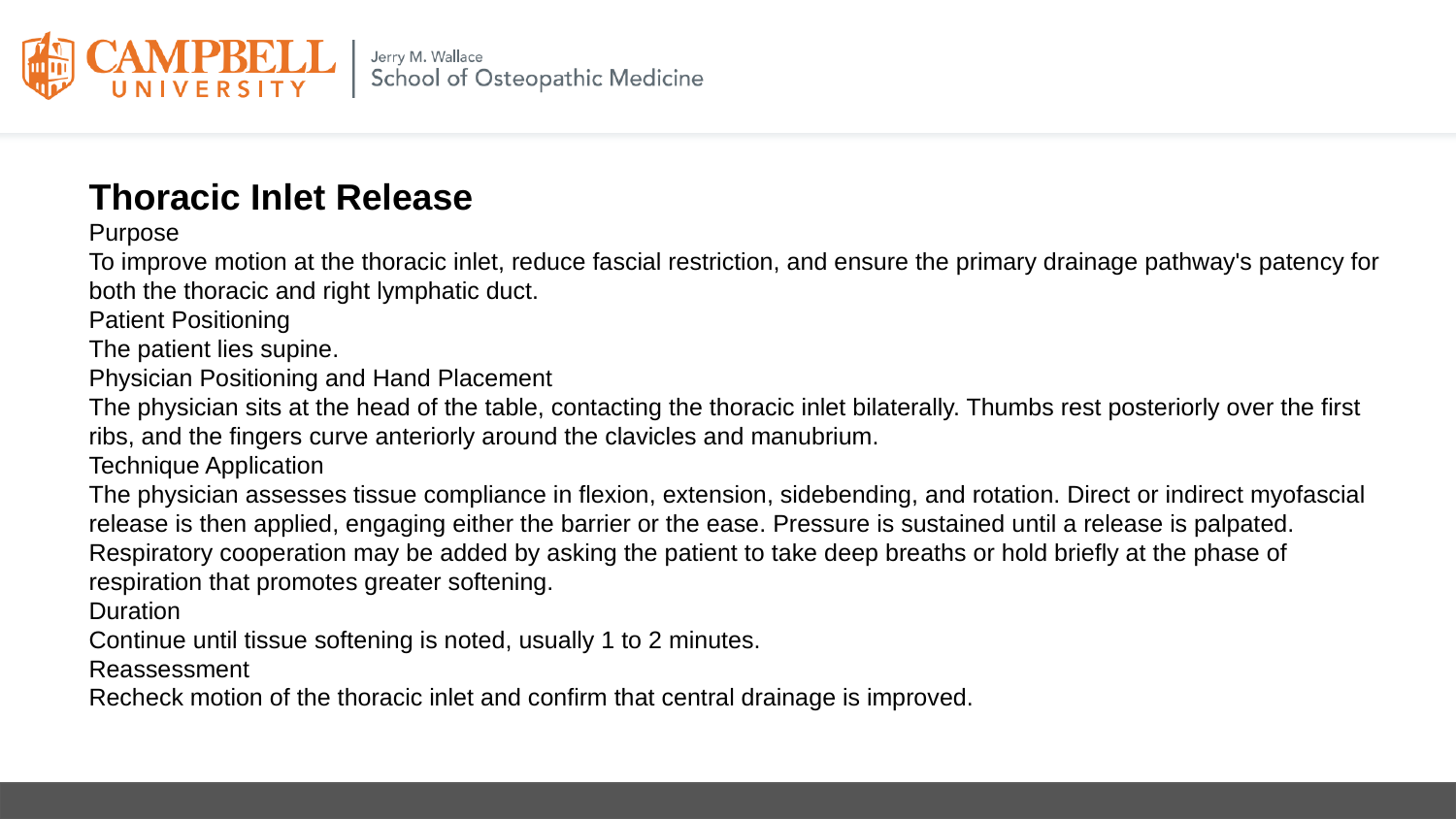

Thoracic Inlet Release
Purpose
To improve motion at the thoracic inlet, reduce fascial restriction, and ensure the primary drainage pathway's patency for both the thoracic and right lymphatic duct.
Patient Positioning
The patient lies supine.
Physician Positioning and Hand Placement
The physician sits at the head of the table, contacting the thoracic inlet bilaterally. Thumbs rest posteriorly over the first ribs, and the fingers curve anteriorly around the clavicles and manubrium.
Technique Application
The physician assesses tissue compliance in flexion, extension, sidebending, and rotation. Direct or indirect myofascial release is then applied, engaging either the barrier or the ease. Pressure is sustained until a release is palpated. Respiratory cooperation may be added by asking the patient to take deep breaths or hold briefly at the phase of respiration that promotes greater softening.
Duration
Continue until tissue softening is noted, usually 1 to 2 minutes.
Reassessment
Recheck motion of the thoracic inlet and confirm that central drainage is improved.